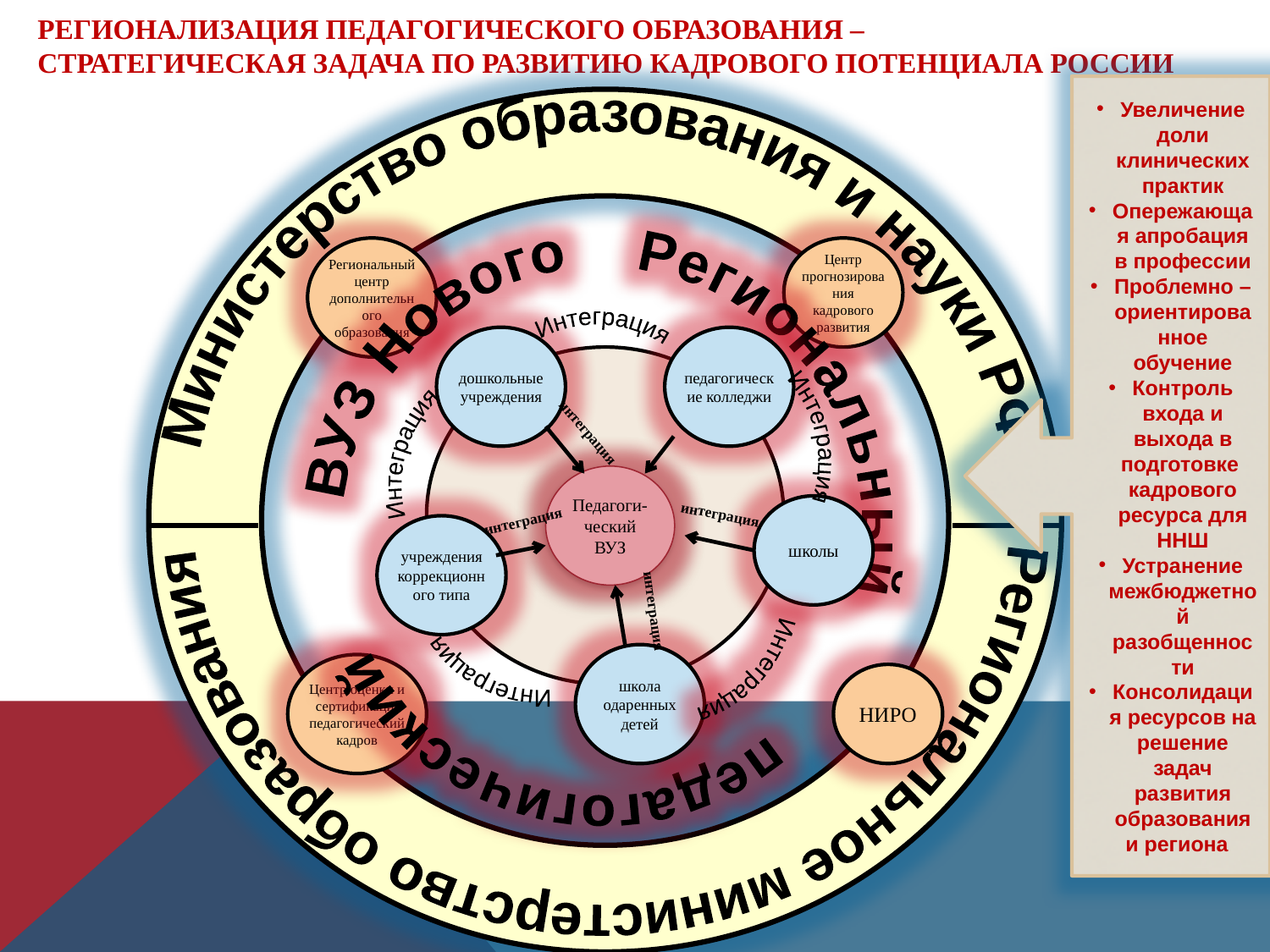

# Регионализация педагогического образования – стратегическая задача по развитию кадрового потенциала России
Увеличение доли клинических практик
Опережающая апробация в профессии
Проблемно – ориентированное обучение
Контроль входа и выхода в подготовке  кадрового ресурса для ННШ
Устранение межбюджетной разобщенности
Консолидация ресурсов на решение задач развития образования и региона

Министерство образования и науки РФ      Региональное министерство образования
Региональный центр дополнительного образования
Центр прогнозирования кадрового развития
Региональный          педагогический         ВУЗ Нового
Интеграция
дошкольные учреждения
педагогические колледжи
Интеграция

Интеграция
интеграция
Педагоги-ческий ВУЗ
Интеграция
Интеграция
школы
интеграция
интеграция
учреждения коррекционного типа
интеграция
школа одаренных детей
Центр оценки и  сертификации педагогический кадров
НИРО